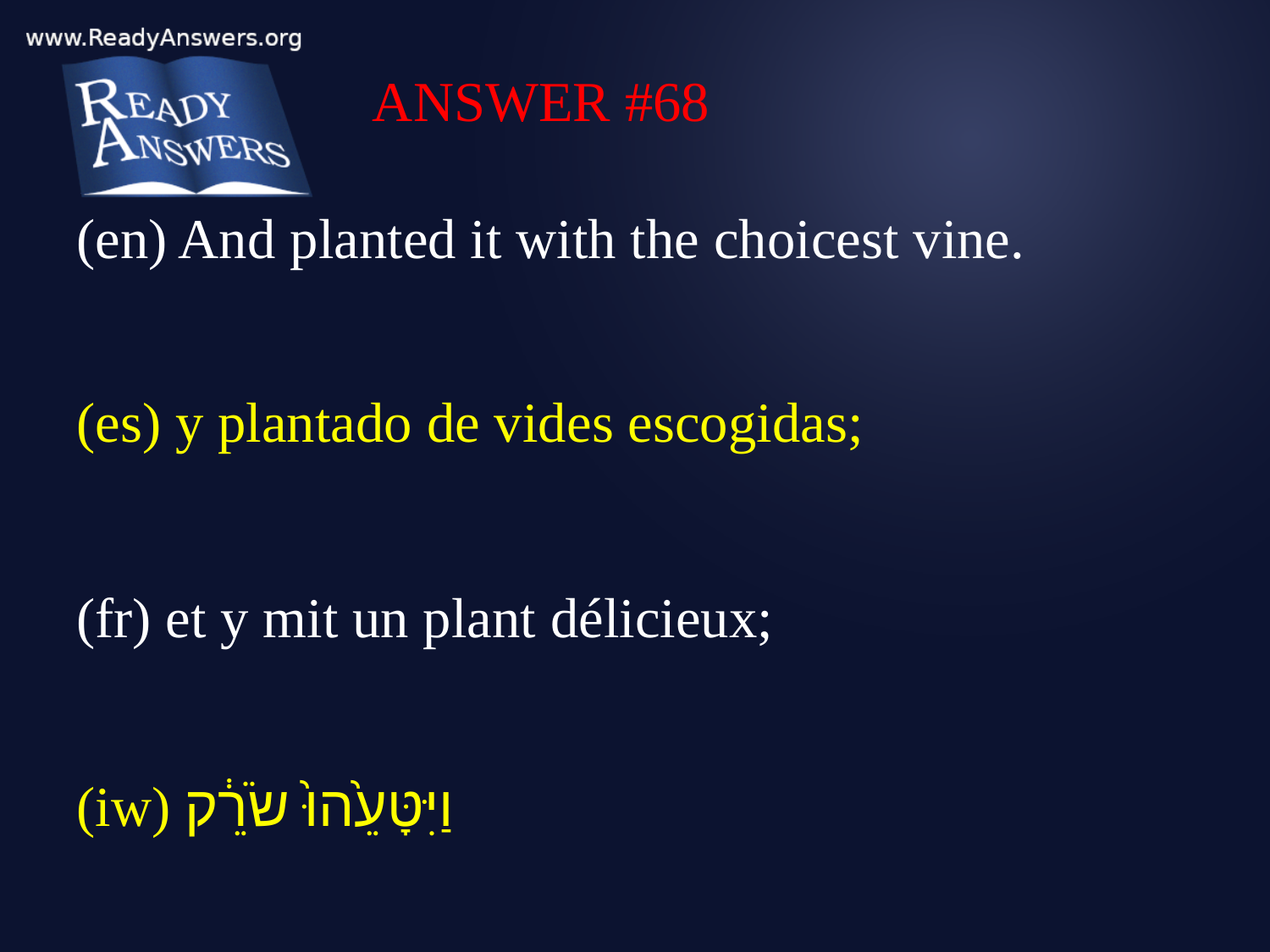

ANSWER #68
(en) And planted it with the choicest vine.
(es) y plantado de vides escogidas;
(fr) et y mit un plant délicieux;
(iw) וַיִּטָּעֵ֙הוּ֙ שֹׂרֵ֔ק